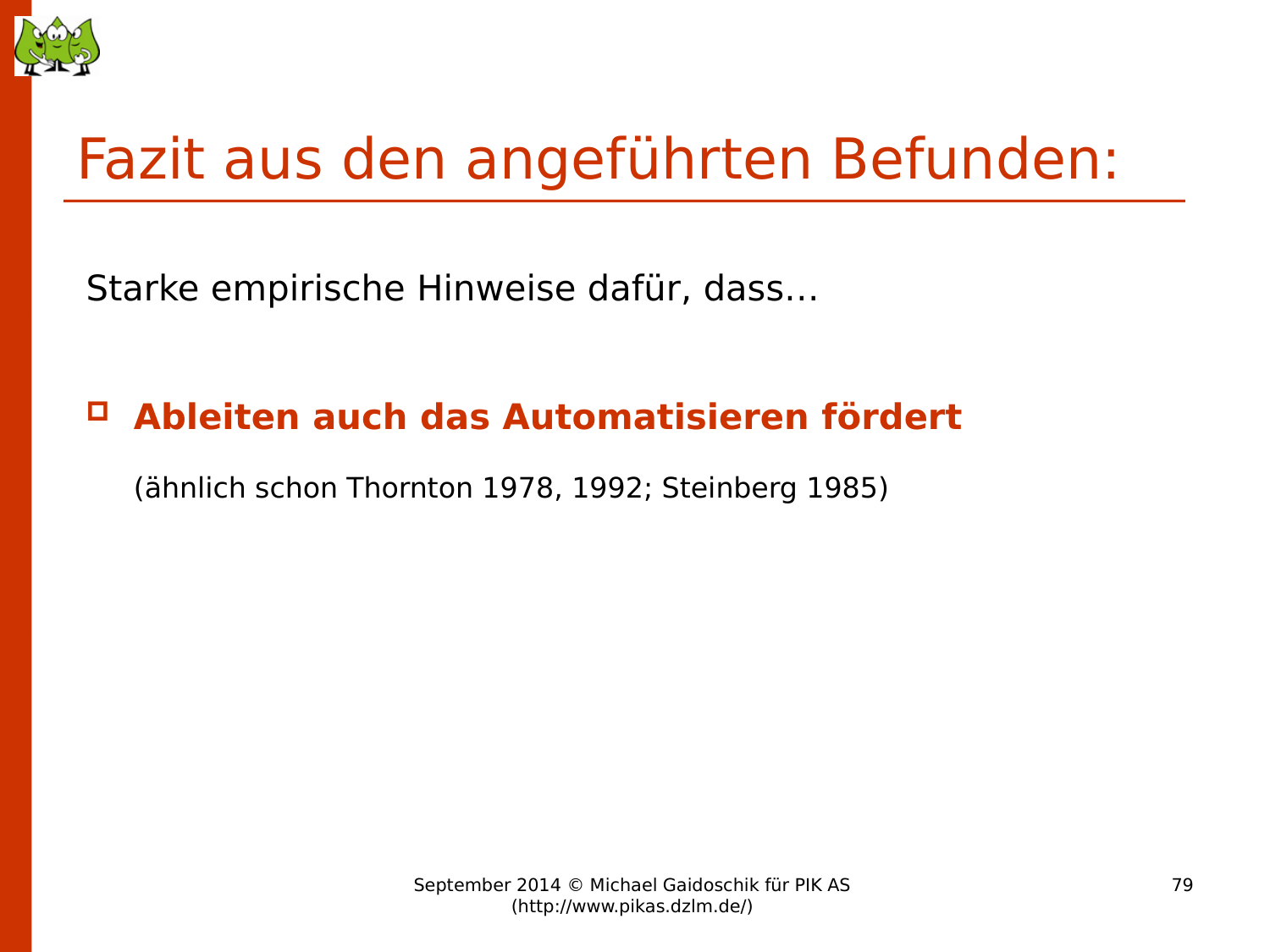

# Fazit aus den angeführten Befunden:
Starke empirische Hinweise dafür, dass…

Ableiten auch das Automatisieren fördert
(ähnlich schon Thornton 1978, 1992; Steinberg 1985)

September 2014 © Michael Gaidoschik für PIK AS  (http://www.pikas.dzlm.de/)
79